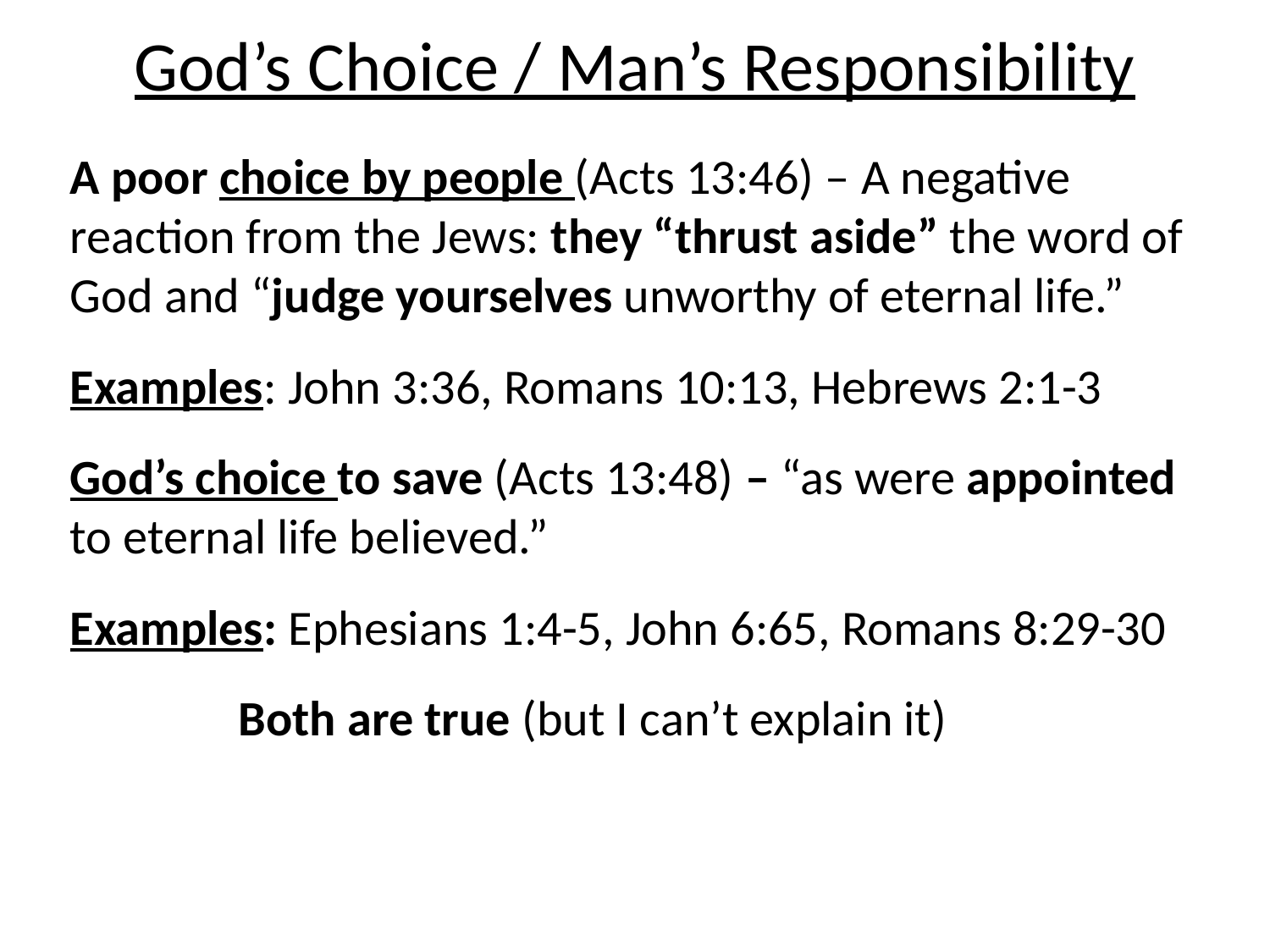

# God’s Choice / Man’s Responsibility
A poor choice by people (Acts 13:46) – A negative reaction from the Jews: they “thrust aside” the word of God and “judge yourselves unworthy of eternal life.”
Examples: John 3:36, Romans 10:13, Hebrews 2:1-3
God’s choice to save (Acts 13:48) – “as were appointed to eternal life believed.”
Examples: Ephesians 1:4-5, John 6:65, Romans 8:29-30
               Both are true (but I can’t explain it)